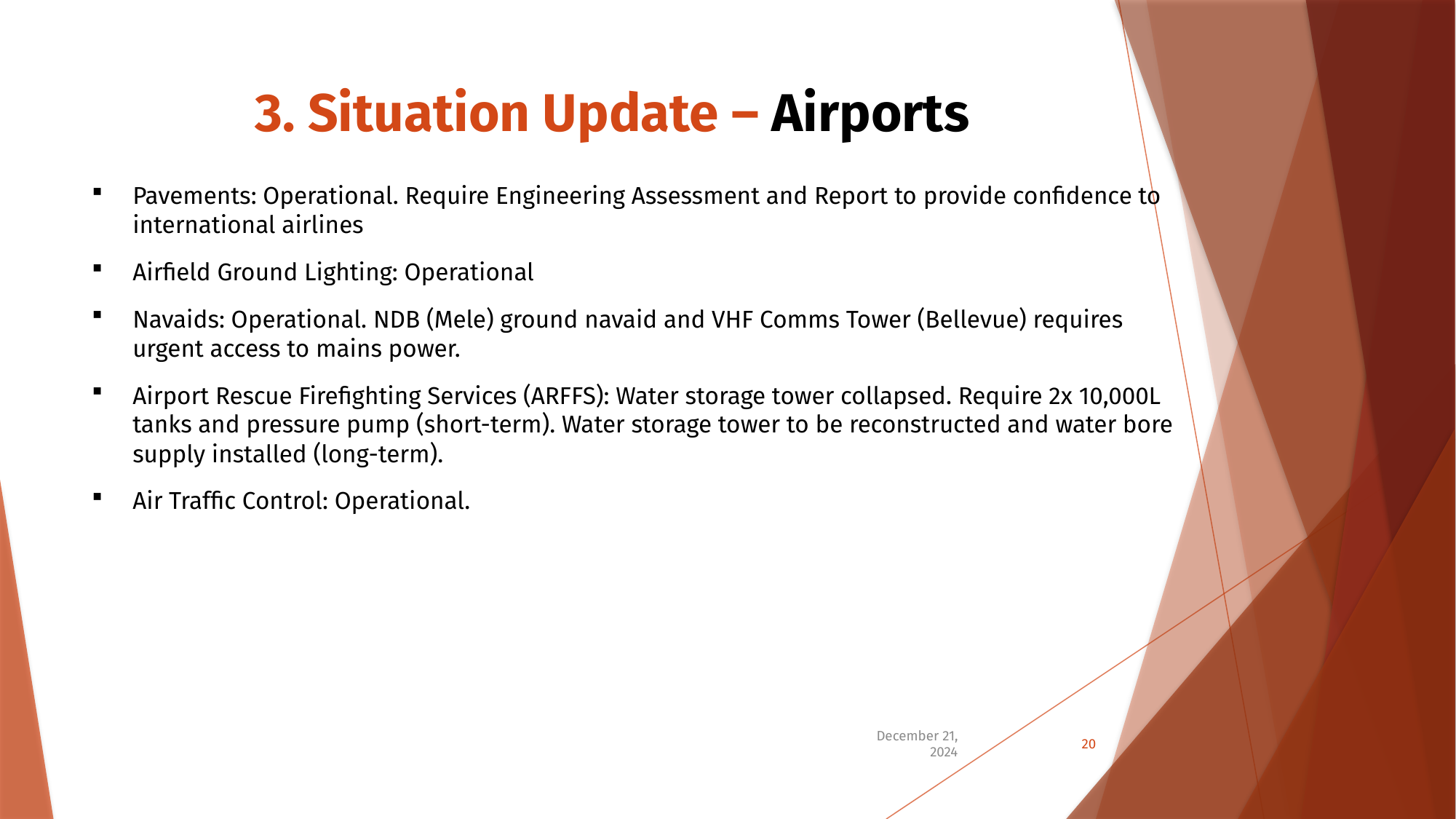

# 3. Situation Update – Airports
Pavements: Operational. Require Engineering Assessment and Report to provide confidence to international airlines
Airfield Ground Lighting: Operational
Navaids: Operational. NDB (Mele) ground navaid and VHF Comms Tower (Bellevue) requires urgent access to mains power.
Airport Rescue Firefighting Services (ARFFS): Water storage tower collapsed. Require 2x 10,000L tanks and pressure pump (short-term). Water storage tower to be reconstructed and water bore supply installed (long-term).
Air Traffic Control: Operational.

December 21, 2024
20